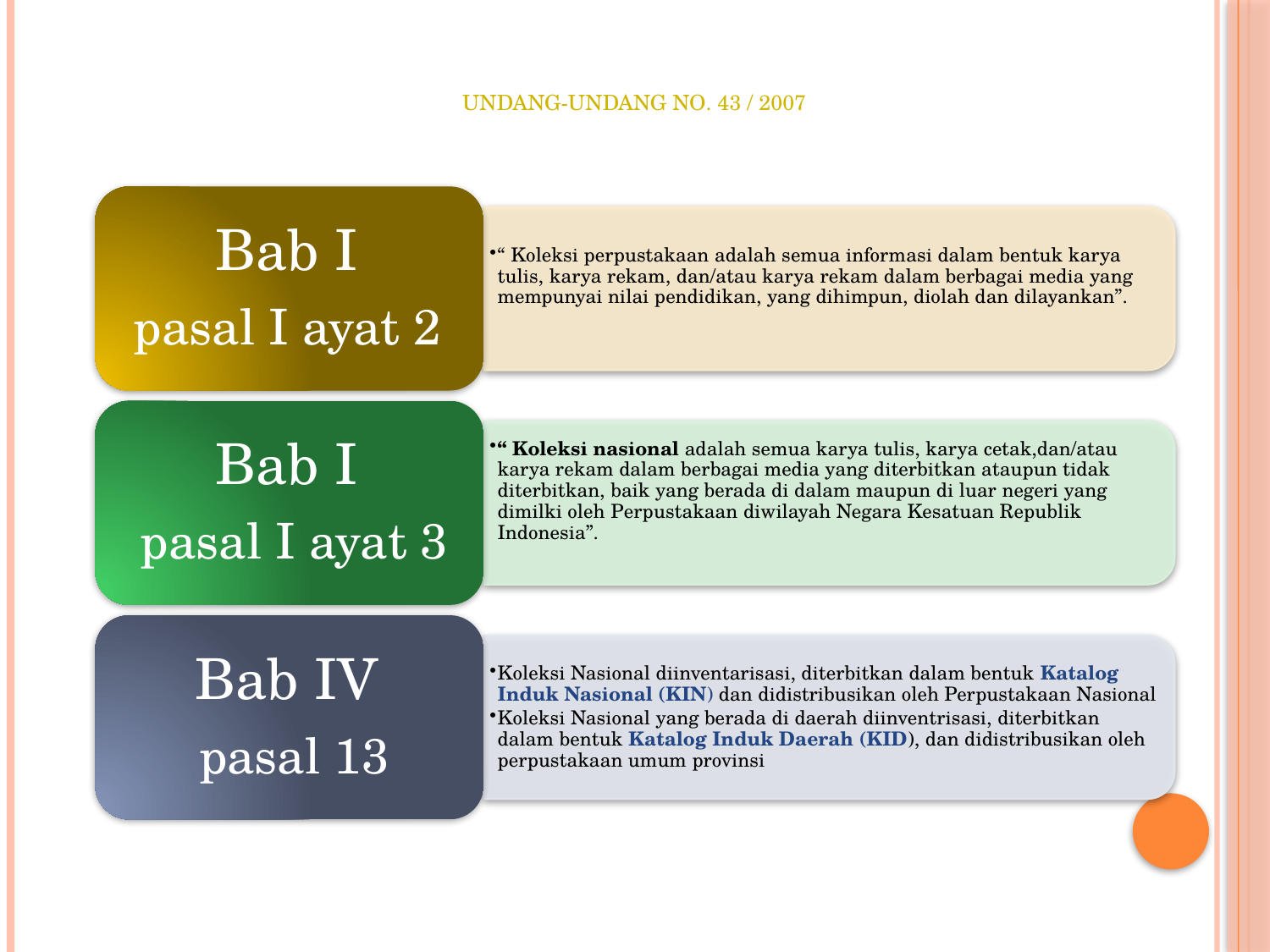

# Undang-Undang no. 43 / 2007
“ Koleksi perpustakaan adalah semua informasi dalam bentuk karya tulis, karya rekam, dan/atau karya rekam dalam berbagai media yang mempunyai nilai pendidikan, yang dihimpun, diolah dan dilayankan”.

Bab I
pasal I ayat 2
“ Koleksi nasional adalah semua karya tulis, karya cetak,dan/atau karya rekam dalam berbagai media yang diterbitkan ataupun tidak diterbitkan, baik yang berada di dalam maupun di luar negeri yang dimilki oleh Perpustakaan diwilayah Negara Kesatuan Republik Indonesia”.

Bab I
pasal I ayat 3
Koleksi Nasional diinventarisasi, diterbitkan dalam bentuk Katalog Induk Nasional (KIN) dan didistribusikan oleh Perpustakaan Nasional
Koleksi Nasional yang berada di daerah diinventrisasi, diterbitkan dalam bentuk Katalog Induk Daerah (KID), dan didistribusikan oleh perpustakaan umum provinsi
Bab IV
pasal 13